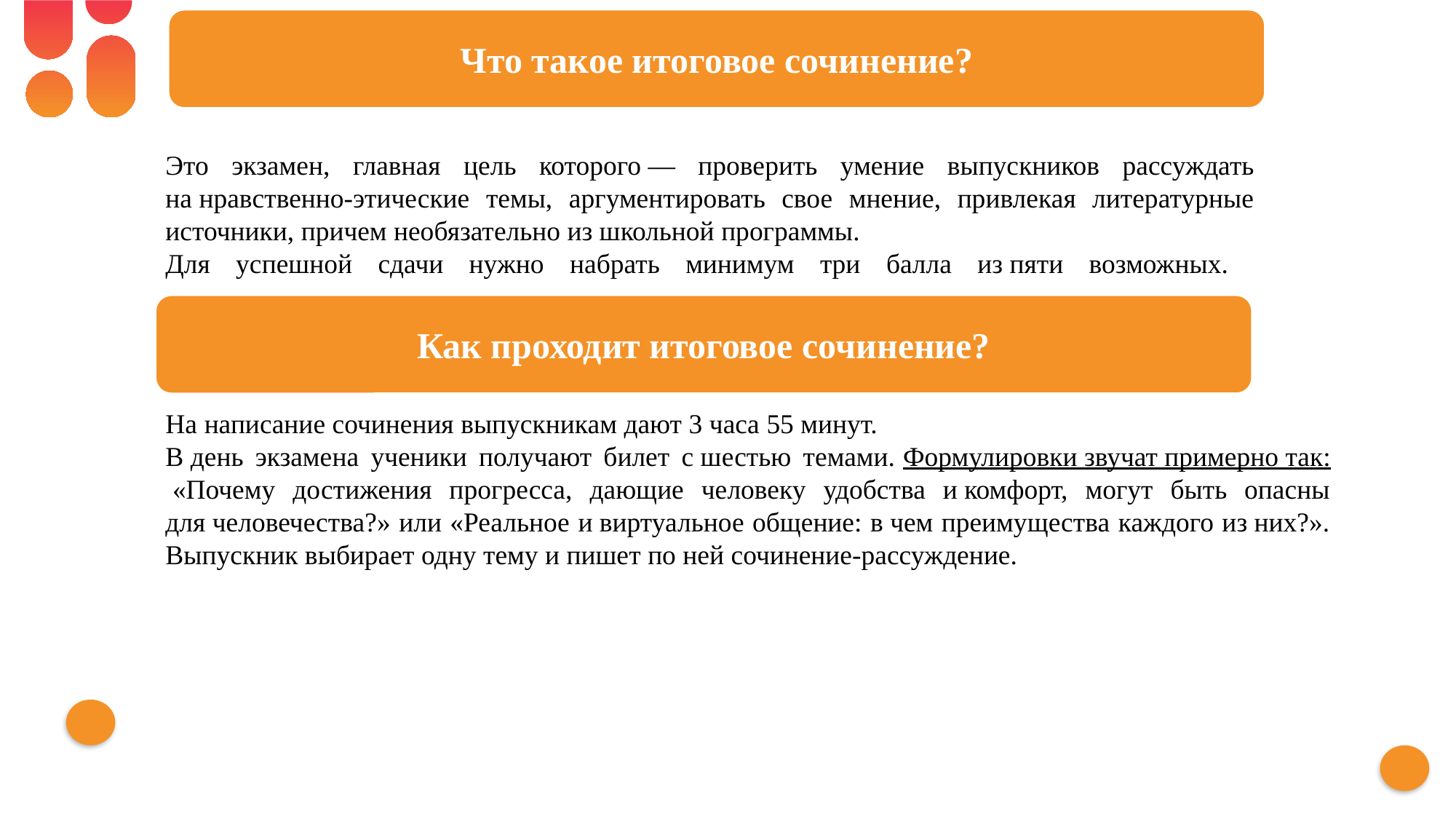

Что такое итоговое сочинение?
https://docs.cntd.ru/document/1305729076?marker
Это экзамен, главная цель которого — проверить умение выпускников рассуждать на нравственно-этические темы, аргументировать свое мнение, привлекая литературные источники, причем необязательно из школьной программы.
Для успешной сдачи нужно набрать минимум три балла из пяти возможных.
Как проходит итоговое сочинение?
На написание сочинения выпускникам дают 3 часа 55 минут.
В день экзамена ученики получают билет с шестью темами. Формулировки звучат примерно так: «Почему достижения прогресса, дающие человеку удобства и комфорт, могут быть опасны для человечества?» или «Реальное и виртуальное общение: в чем преимущества каждого из них?». Выпускник выбирает одну тему и пишет по ней сочинение-рассуждение.